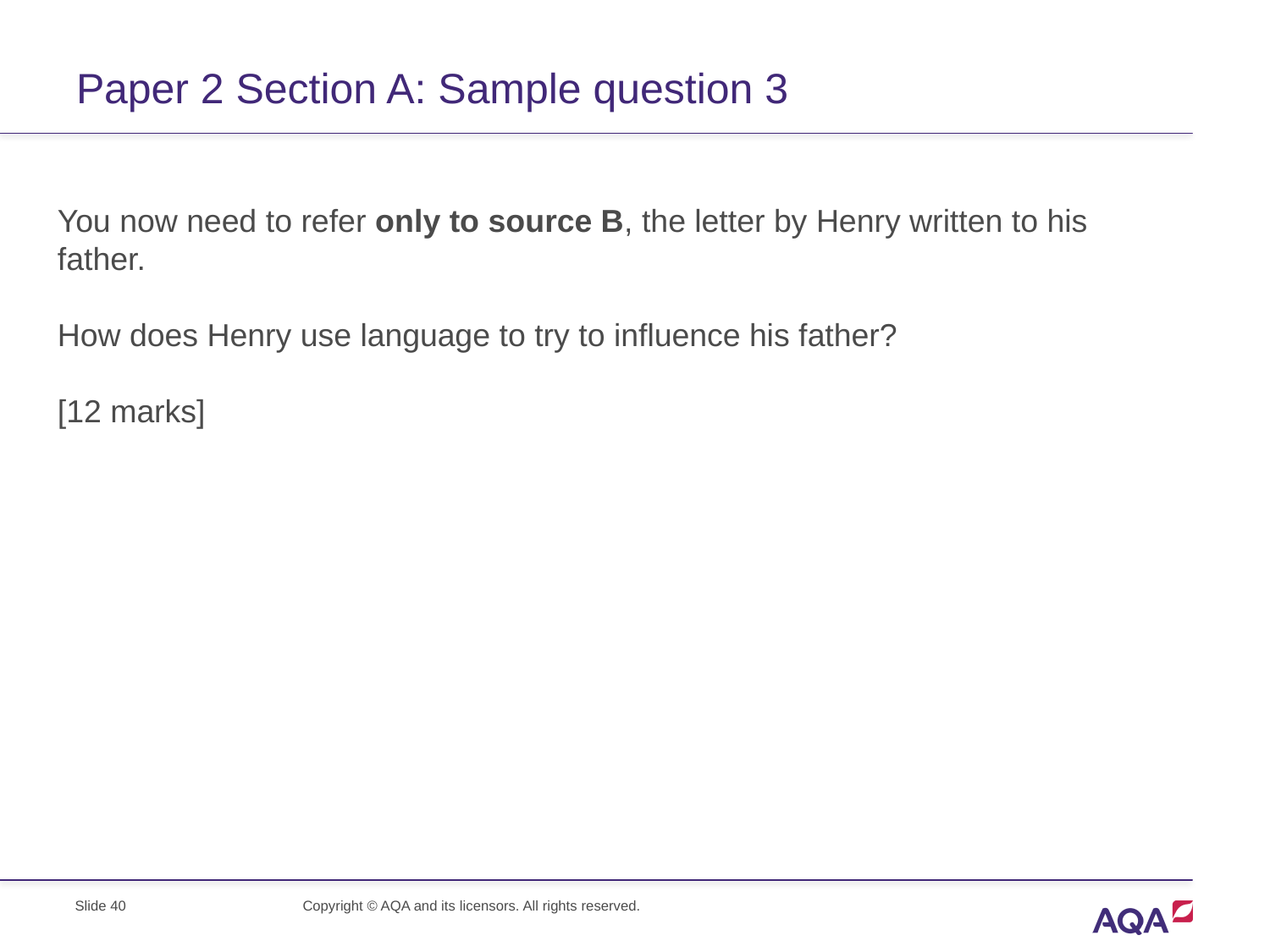

# Paper 2 Section A: Sample question 3
You now need to refer only to source B, the letter by Henry written to his father.

How does Henry use language to try to influence his father?

[12 marks]
Slide 40
Copyright © AQA and its licensors. All rights reserved.